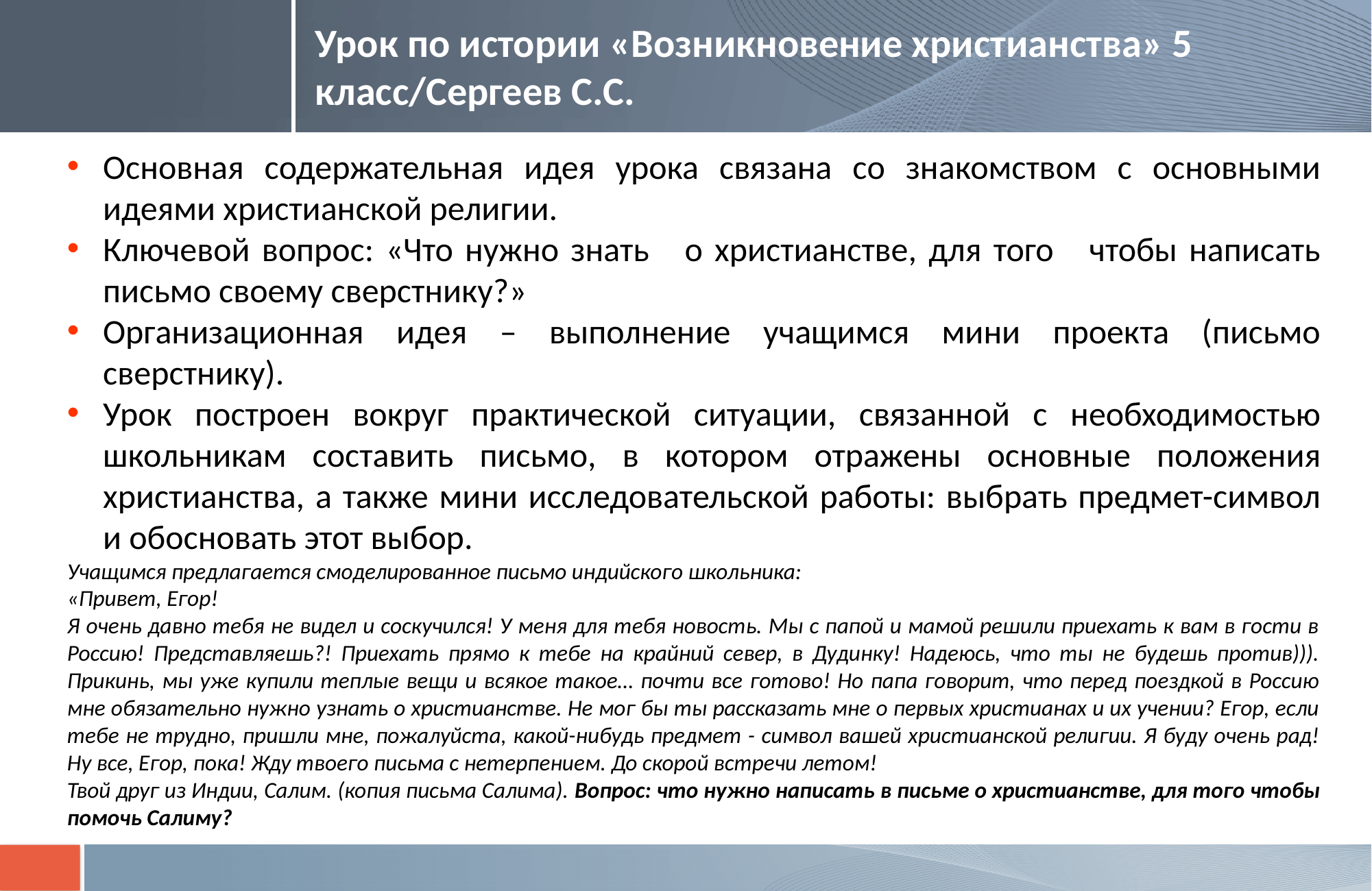

# Урок по истории «Возникновение христианства» 5 класс/Сергеев С.С.
Основная содержательная идея урока связана со знакомством с основными идеями христианской религии.
Ключевой вопрос: «Что нужно знать   о христианстве, для того   чтобы написать письмо своему сверстнику?»
Организационная идея – выполнение учащимся мини проекта (письмо сверстнику).
Урок построен вокруг практической ситуации, связанной с необходимостью школьникам составить письмо, в котором отражены основные положения христианства, а также мини исследовательской работы: выбрать предмет-символ и обосновать этот выбор.
Учащимся предлагается смоделированное письмо индийского школьника:
«Привет, Егор!
Я очень давно тебя не видел и соскучился! У меня для тебя новость. Мы с папой и мамой решили приехать к вам в гости в Россию! Представляешь?! Приехать прямо к тебе на крайний север, в Дудинку! Надеюсь, что ты не будешь против))). Прикинь, мы уже купили теплые вещи и всякое такое… почти все готово! Но папа говорит, что перед поездкой в Россию мне обязательно нужно узнать о христианстве. Не мог бы ты рассказать мне о первых христианах и их учении? Егор, если тебе не трудно, пришли мне, пожалуйста, какой-нибудь предмет - символ вашей христианской религии. Я буду очень рад! Ну все, Егор, пока! Жду твоего письма с нетерпением. До скорой встречи летом!
Твой друг из Индии, Салим. (копия письма Салима). Вопрос: что нужно написать в письме о христианстве, для того чтобы помочь Салиму?